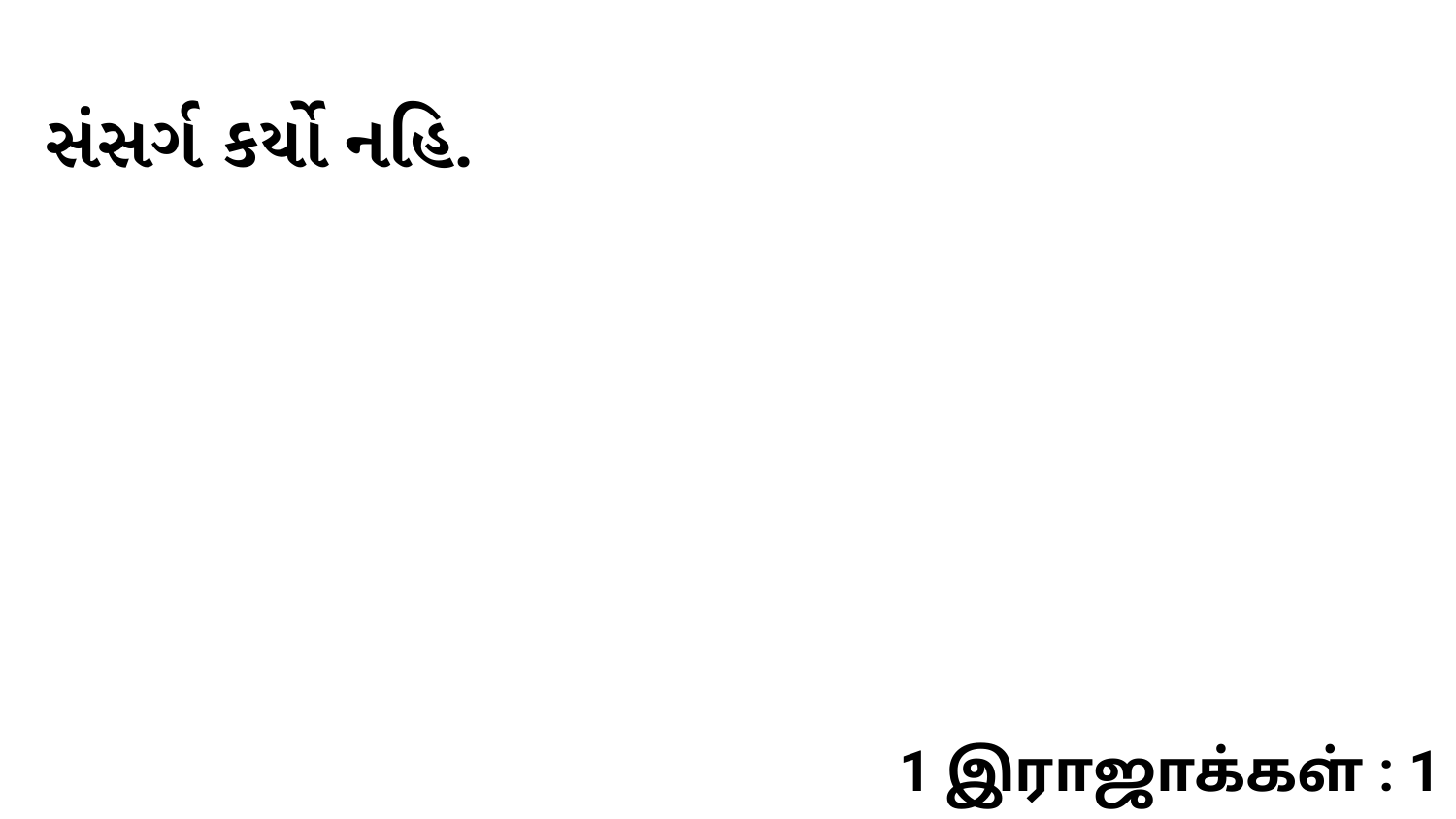

સંસર્ગ કર્યો નહિ.
1 இராஜாக்கள் : 1